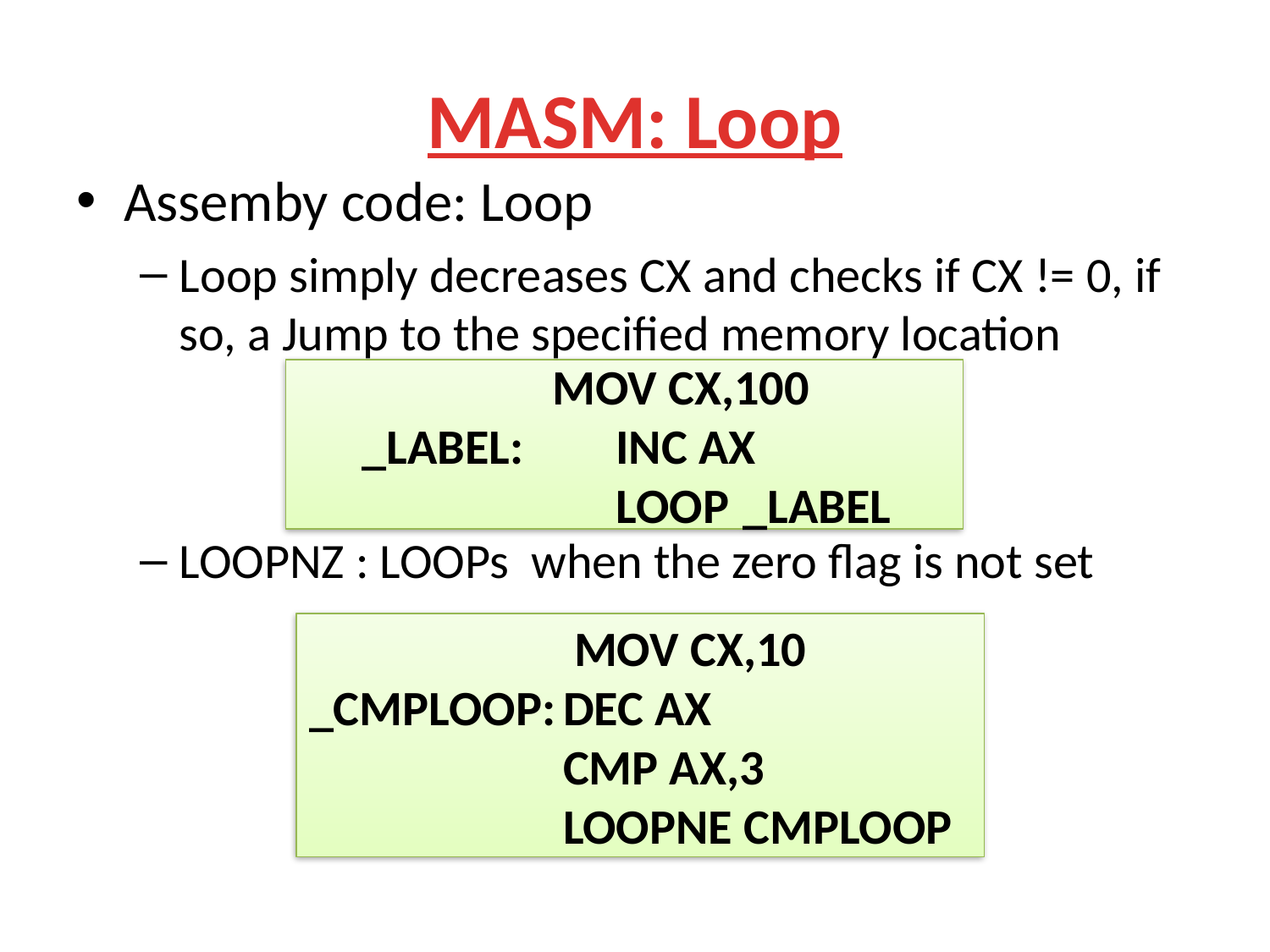

# MASM: Loop
Assemby code: Loop
Loop simply decreases CX and checks if CX != 0, if so, a Jump to the specified memory location

LOOPNZ : LOOPs  when the zero flag is not set
		MOV CX,100
_LABEL:	INC AX
		LOOP 	_LABEL
		 MOV CX,10
_CMPLOOP:	DEC AX
		CMP AX,3
		LOOPNE CMPLOOP